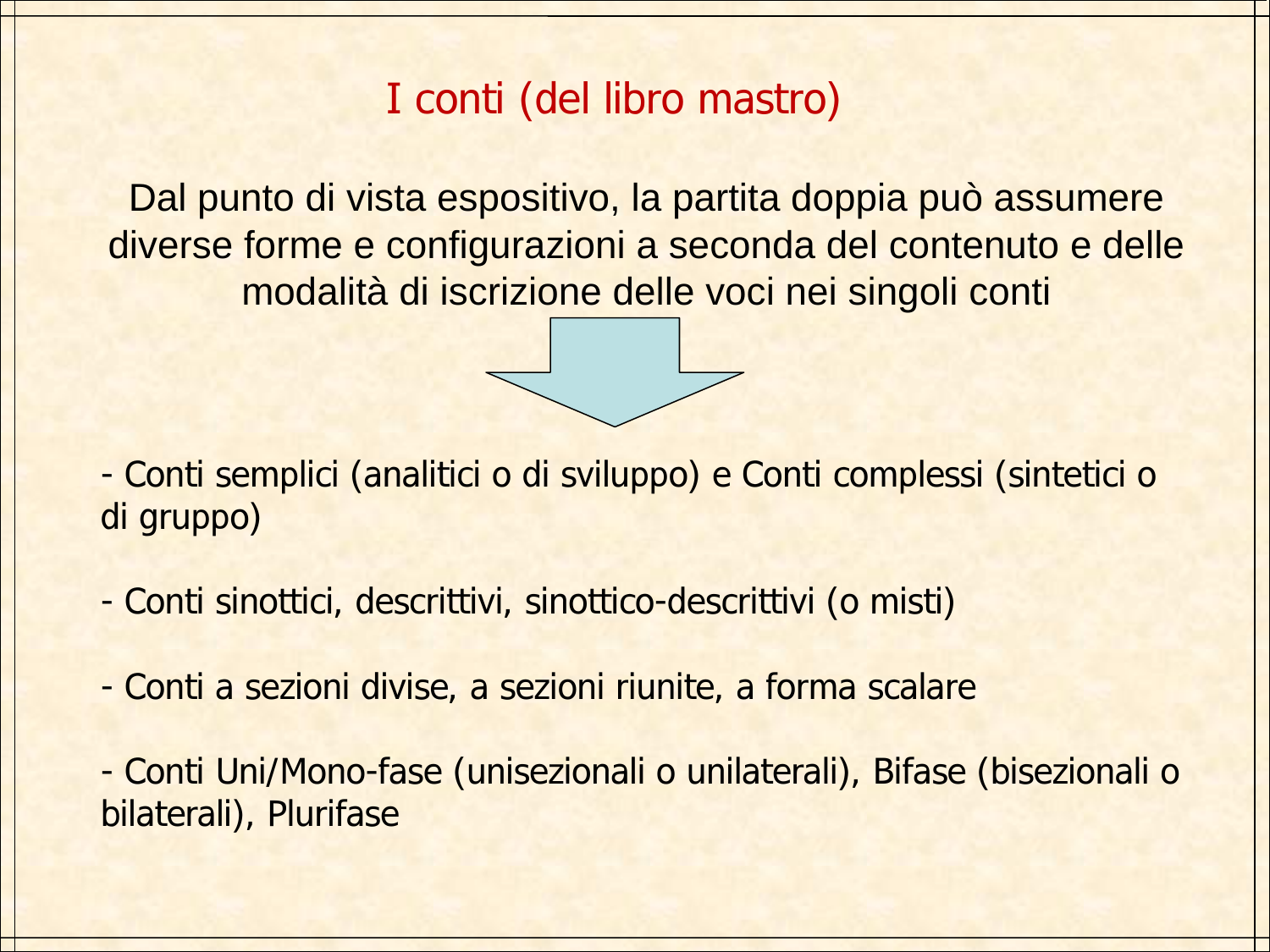

I conti (del libro mastro)

Dal punto di vista espositivo, la partita doppia può assumere diverse forme e configurazioni a seconda del contenuto e delle modalità di iscrizione delle voci nei singoli conti

- Conti semplici (analitici o di sviluppo) e Conti complessi (sintetici o di gruppo)

- Conti sinottici, descrittivi, sinottico-descrittivi (o misti)

- Conti a sezioni divise, a sezioni riunite, a forma scalare

- Conti Uni/Mono-fase (unisezionali o unilaterali), Bifase (bisezionali o bilaterali), Plurifase